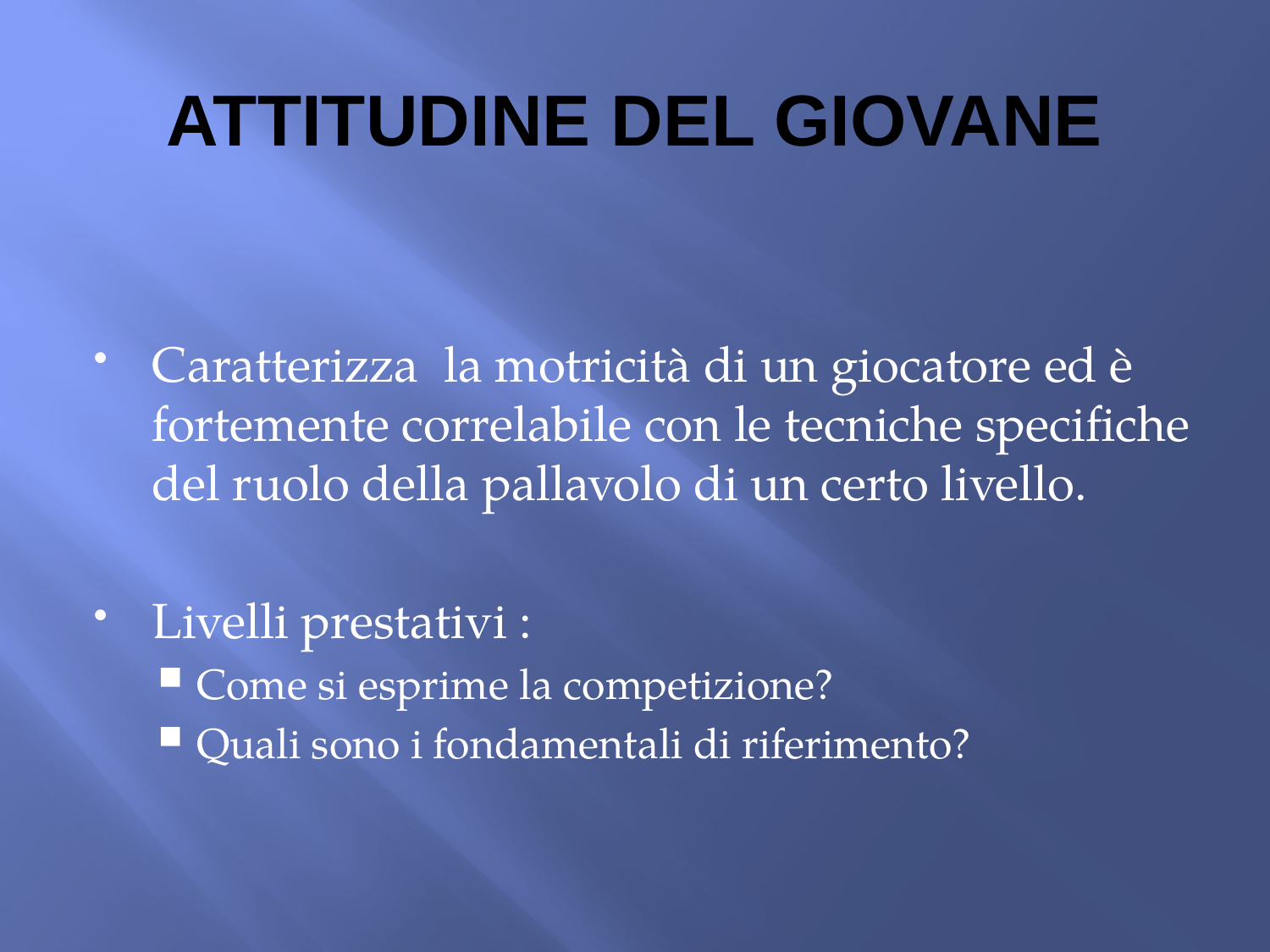

# ATTITUDINE DEL GIOVANE
Caratterizza  la motricità di un giocatore ed è fortemente correlabile con le tecniche specifiche del ruolo della pallavolo di un certo livello.

Livelli prestativi :
Come si esprime la competizione?
Quali sono i fondamentali di riferimento?